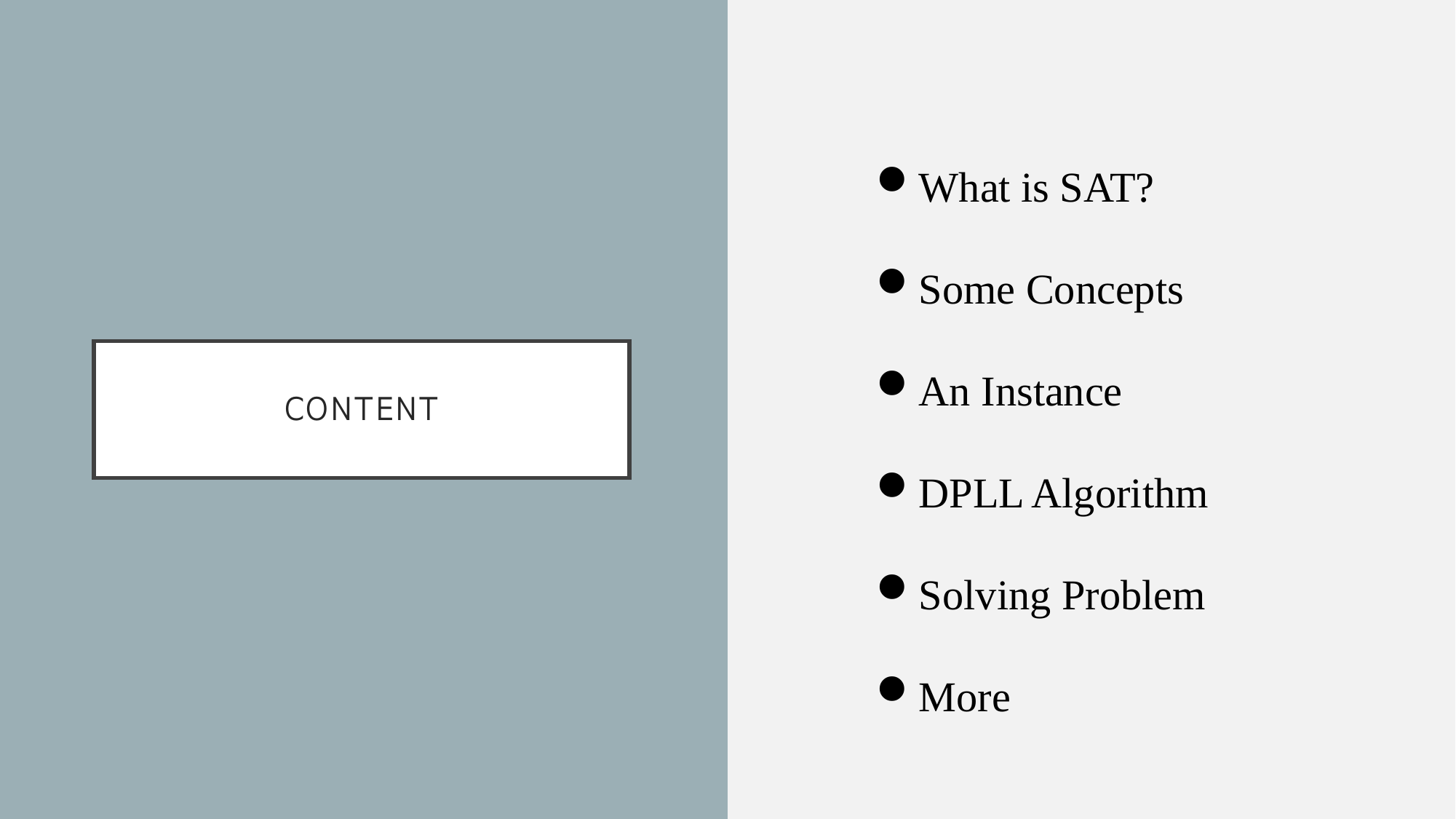

What is SAT?
Some Concepts
An Instance
DPLL Algorithm
Solving Problem
More
# content